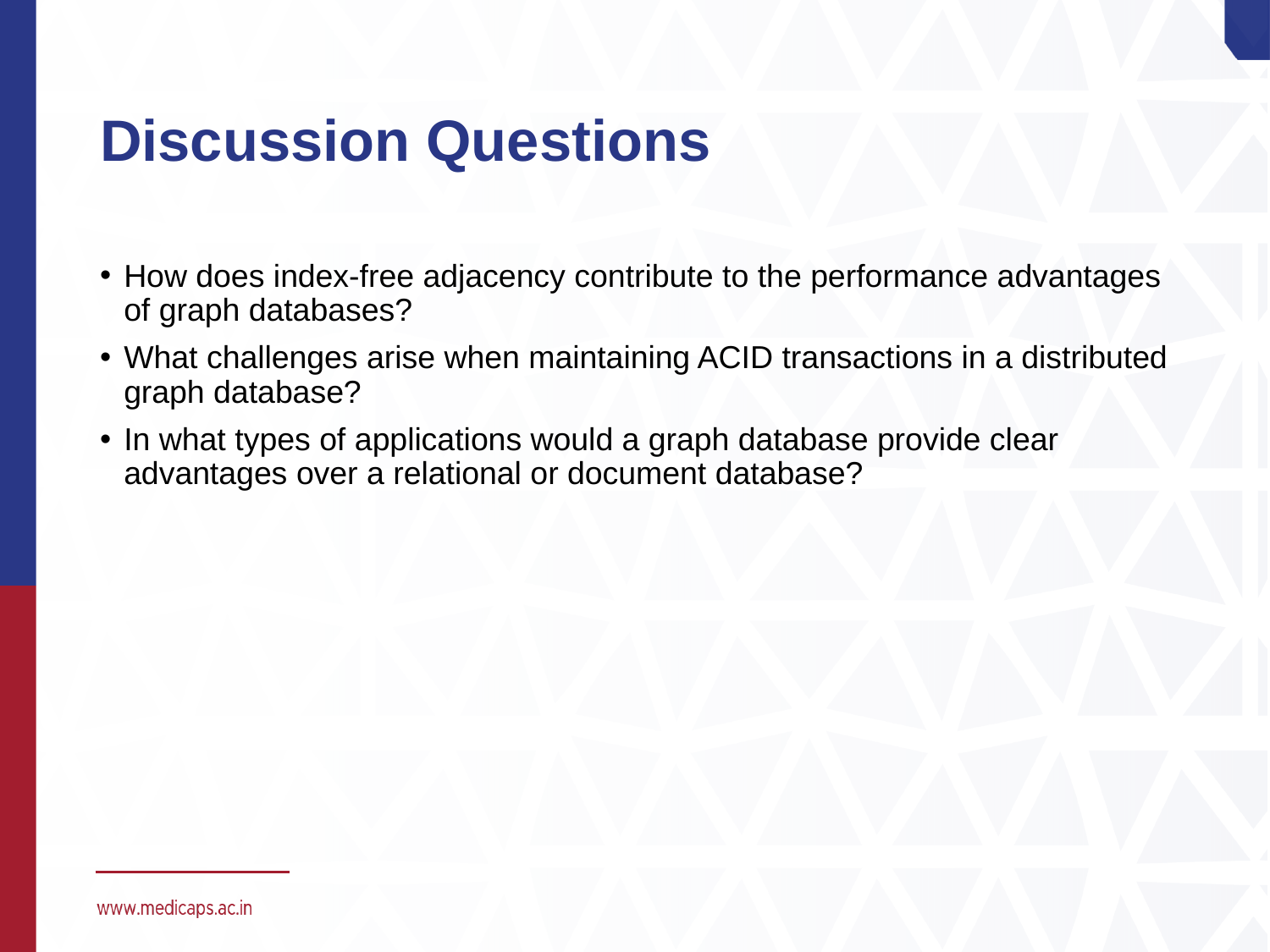

# Discussion Questions
How does index-free adjacency contribute to the performance advantages of graph databases?
What challenges arise when maintaining ACID transactions in a distributed graph database?
In what types of applications would a graph database provide clear advantages over a relational or document database?